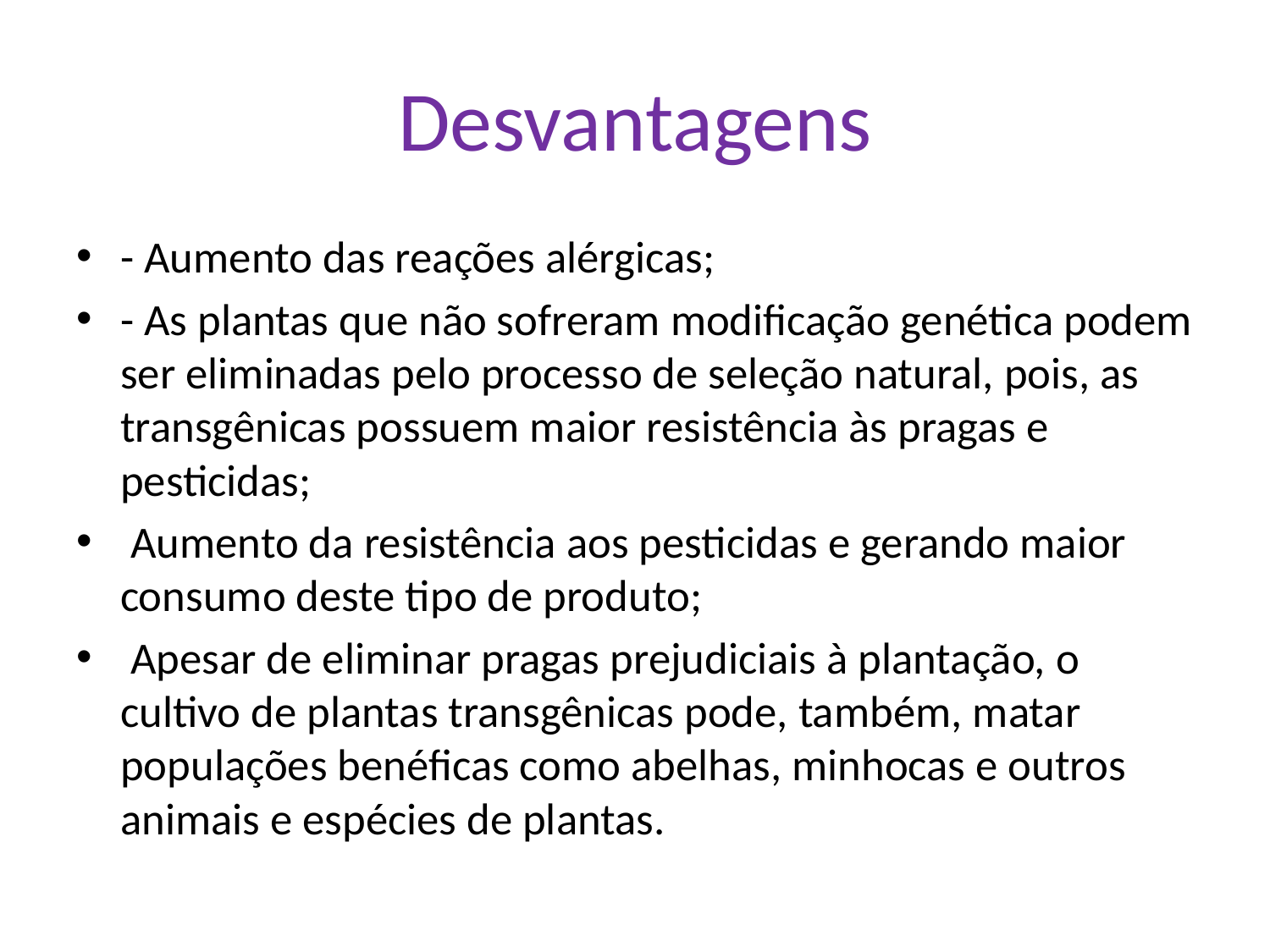

# Desvantagens
- Aumento das reações alérgicas;
- As plantas que não sofreram modificação genética podem ser eliminadas pelo processo de seleção natural, pois, as transgênicas possuem maior resistência às pragas e pesticidas;
 Aumento da resistência aos pesticidas e gerando maior consumo deste tipo de produto;
 Apesar de eliminar pragas prejudiciais à plantação, o cultivo de plantas transgênicas pode, também, matar populações benéficas como abelhas, minhocas e outros animais e espécies de plantas.